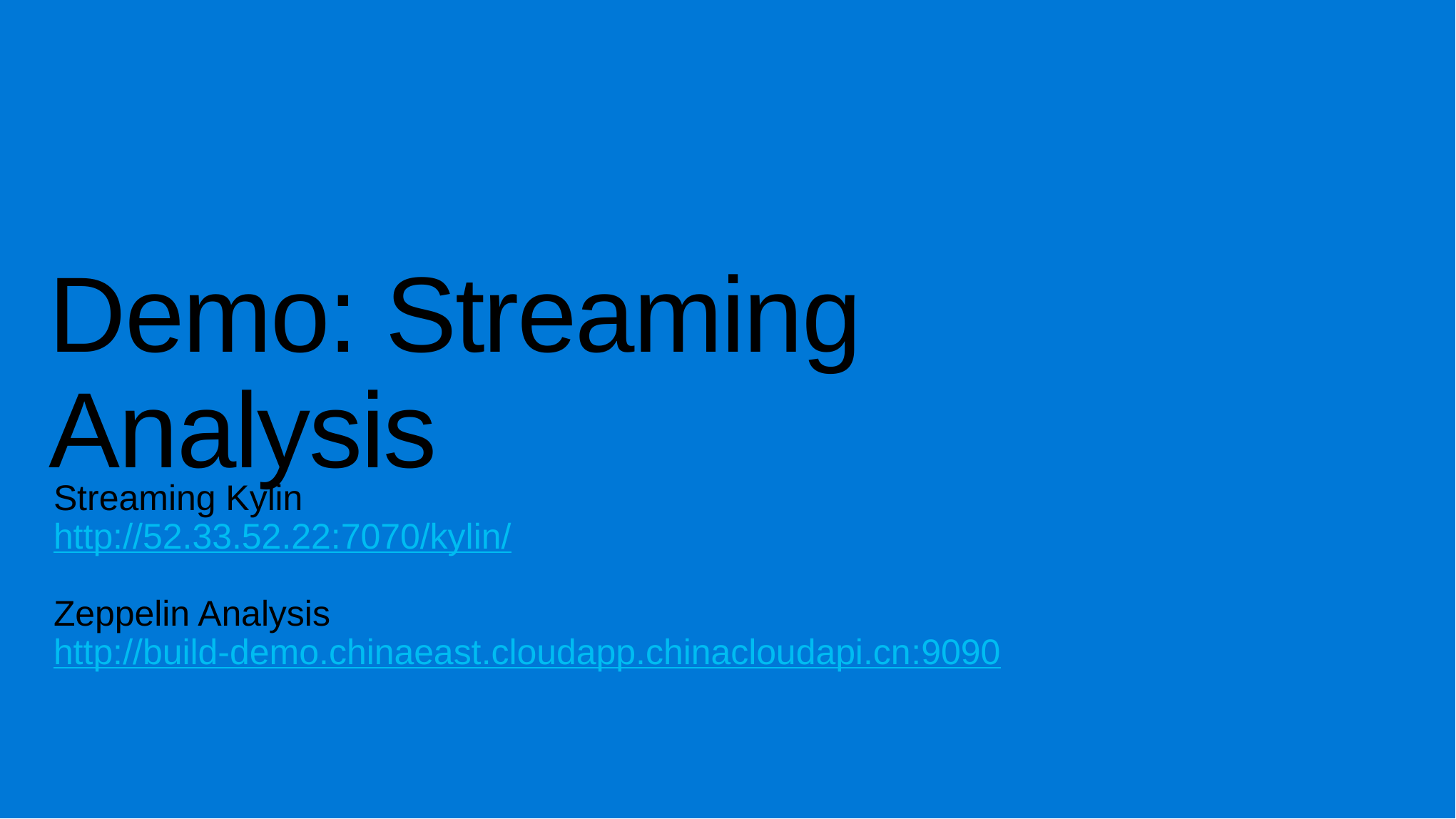

# Demo: Streaming Analysis
Streaming Kylin
http://52.33.52.22:7070/kylin/

Zeppelin Analysis
http://build-demo.chinaeast.cloudapp.chinacloudapi.cn:9090